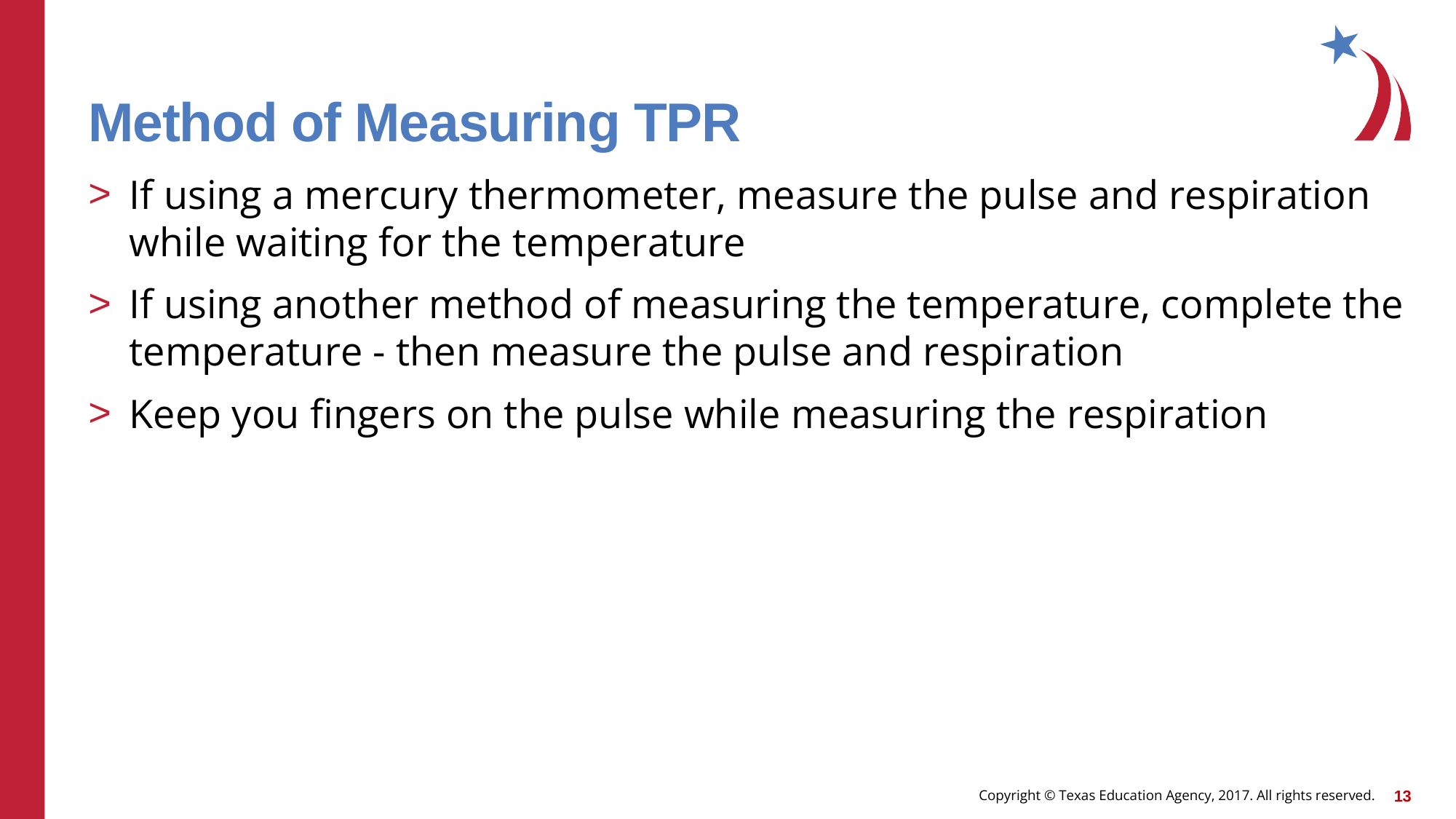

# Method of Measuring TPR
If using a mercury thermometer, measure the pulse and respiration while waiting for the temperature
If using another method of measuring the temperature, complete the temperature - then measure the pulse and respiration
Keep you fingers on the pulse while measuring the respiration